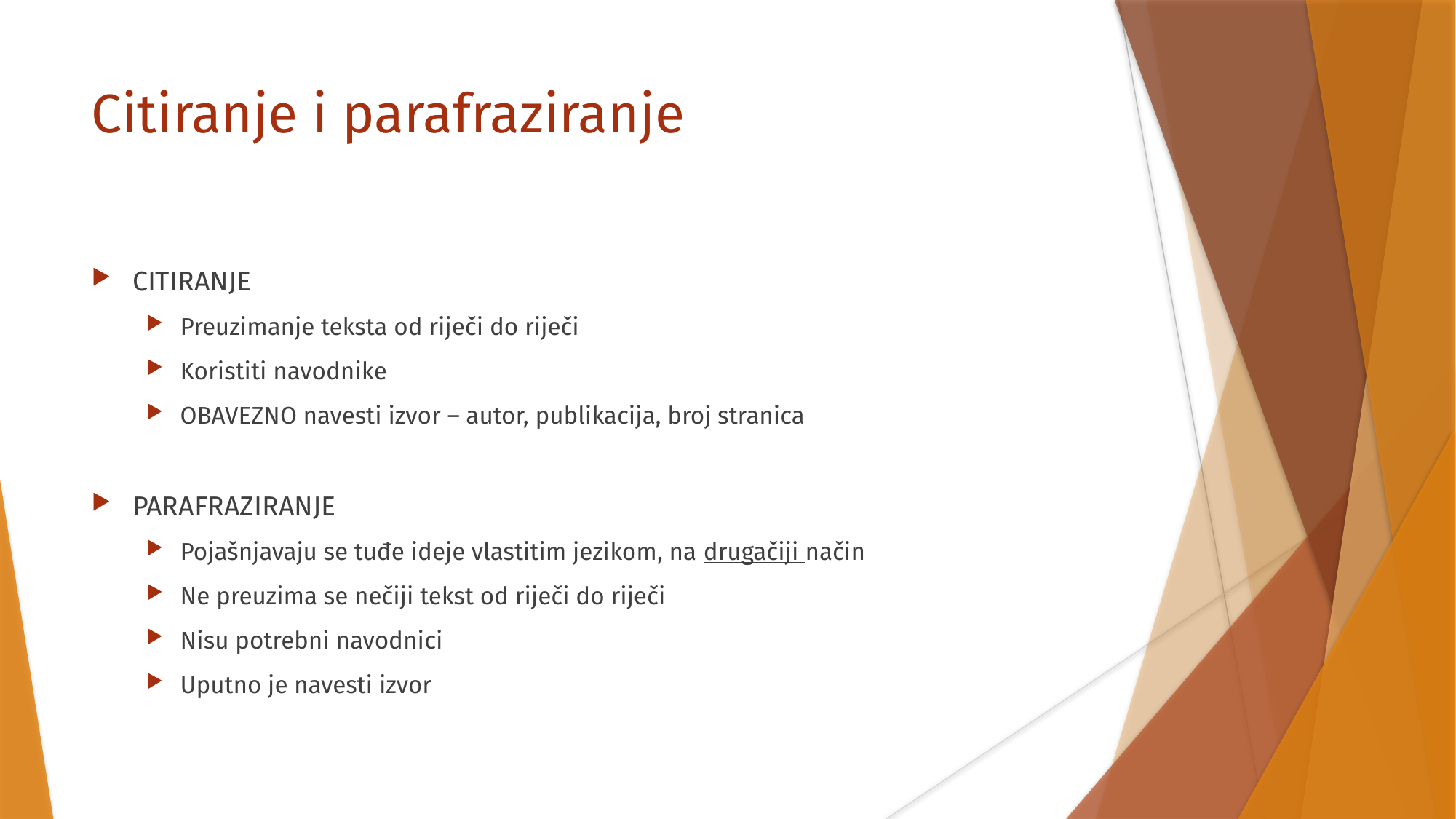

Citiranje i parafraziranje
CITIRANJE
Preuzimanje teksta od riječi do riječi
Koristiti navodnike
OBAVEZNO navesti izvor – autor, publikacija, broj stranica

PARAFRAZIRANJE
Pojašnjavaju se tuđe ideje vlastitim jezikom, na drugačiji način
Ne preuzima se nečiji tekst od riječi do riječi
Nisu potrebni navodnici
Uputno je navesti izvor